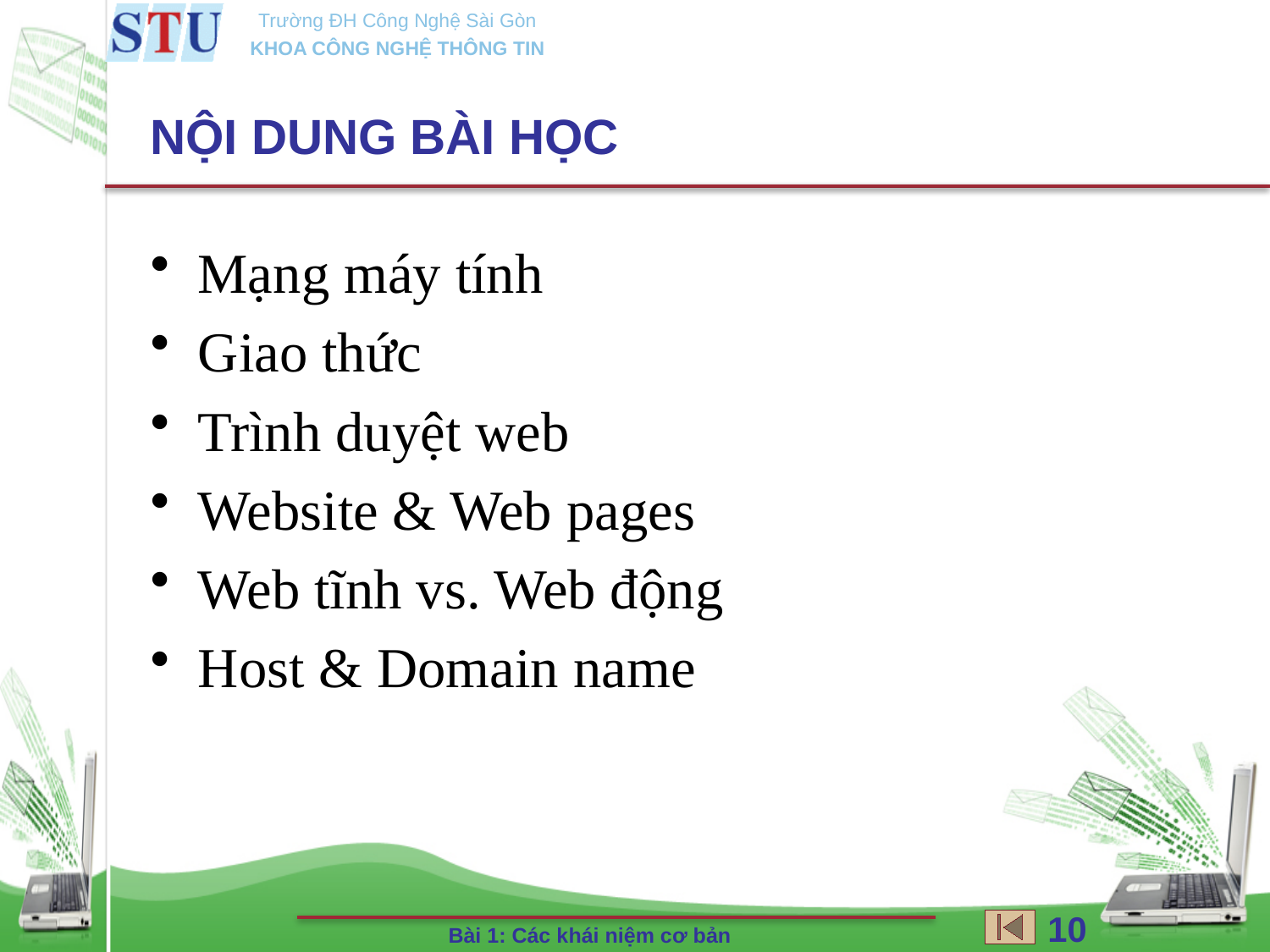

# NỘI DUNG BÀI HỌC
Mạng máy tính
Giao thức
Trình duyệt web
Website & Web pages
Web tĩnh vs. Web động
Host & Domain name
10
Bài 1: Các khái niệm cơ bản